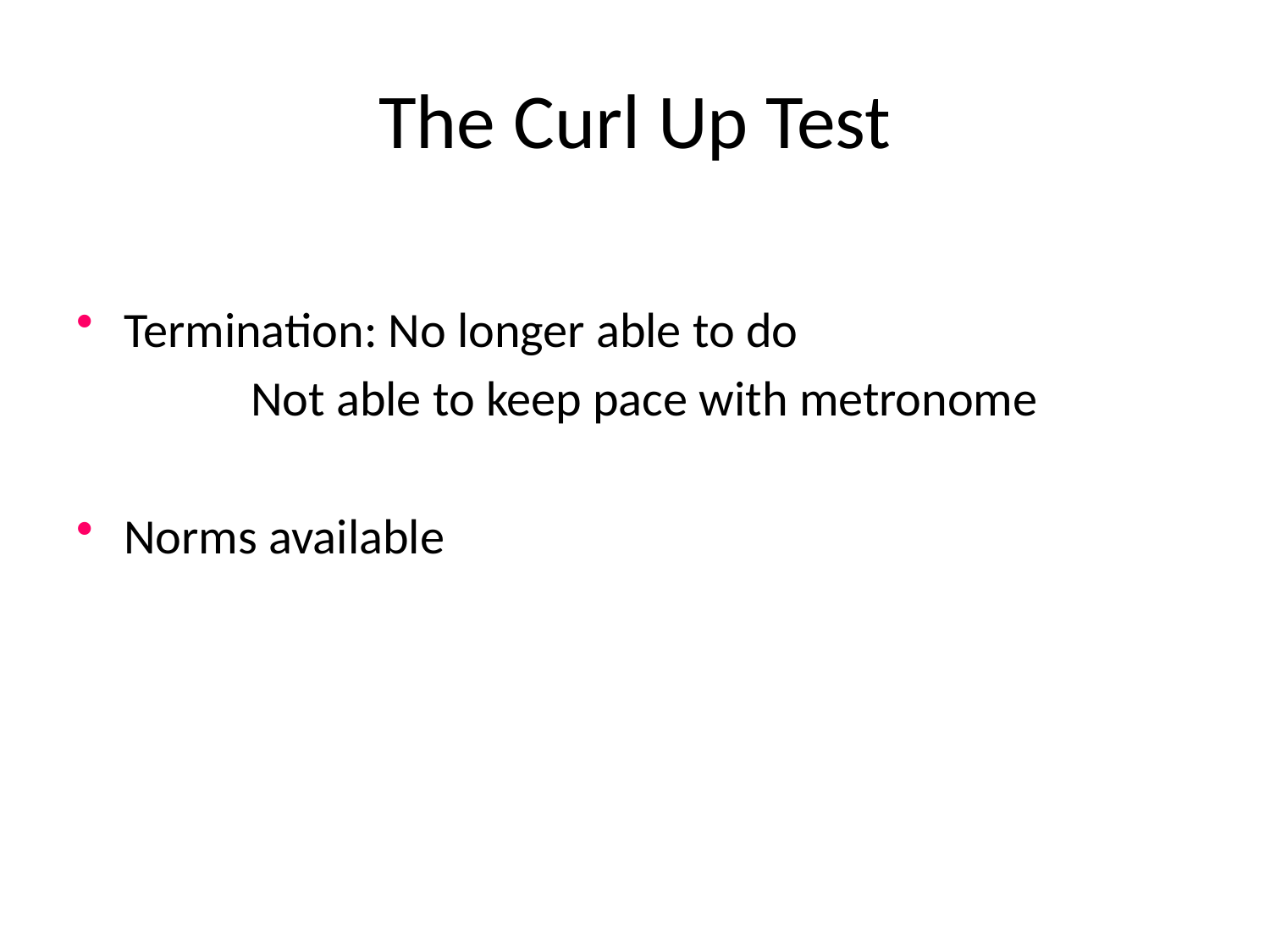

# The Curl Up Test

Termination: No longer able to do
		Not able to keep pace with metronome

Norms available